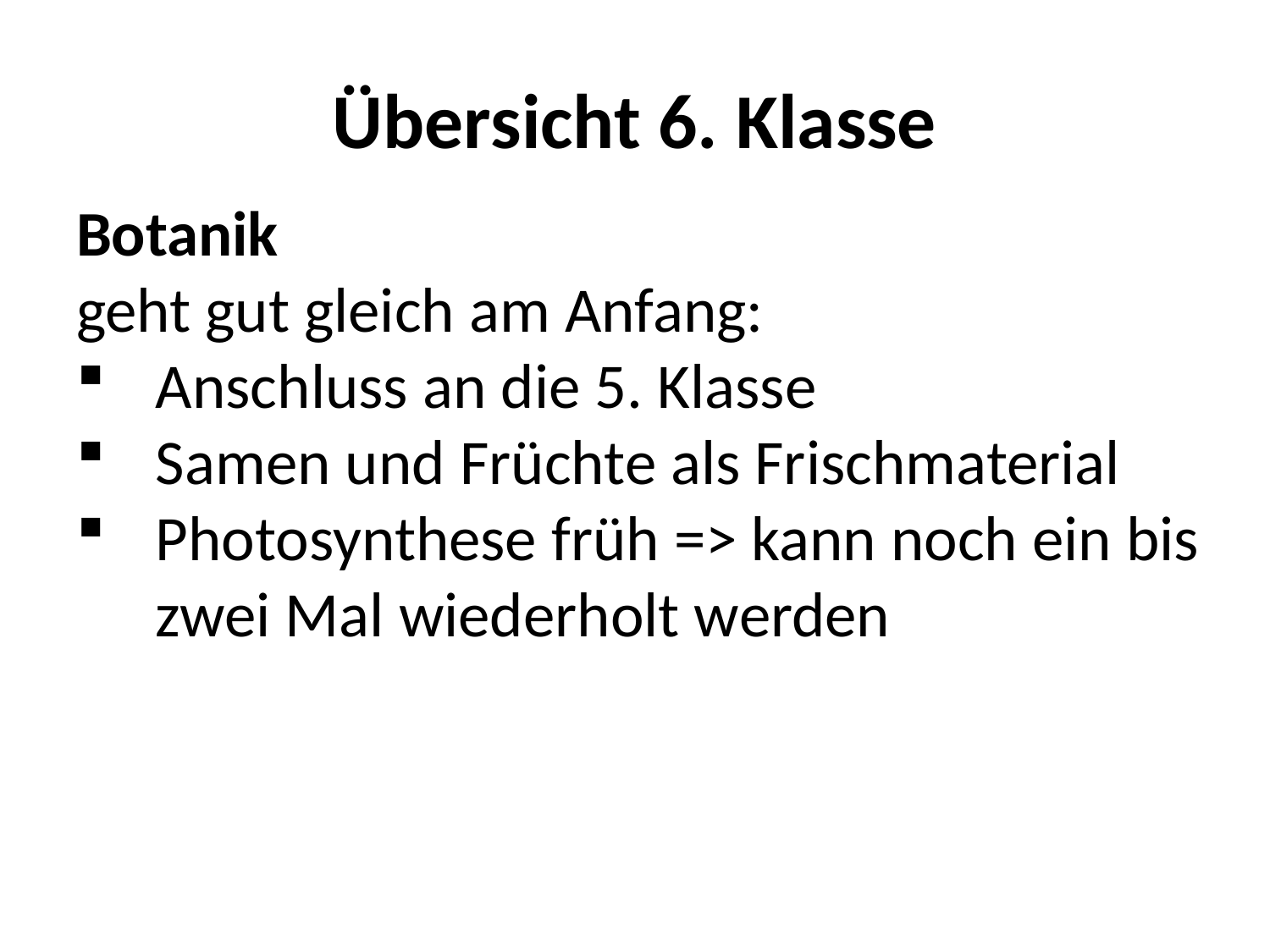

# Übersicht 6. Klasse
Botanik
geht gut gleich am Anfang:
Anschluss an die 5. Klasse
Samen und Früchte als Frischmaterial
Photosynthese früh => kann noch ein bis zwei Mal wiederholt werden